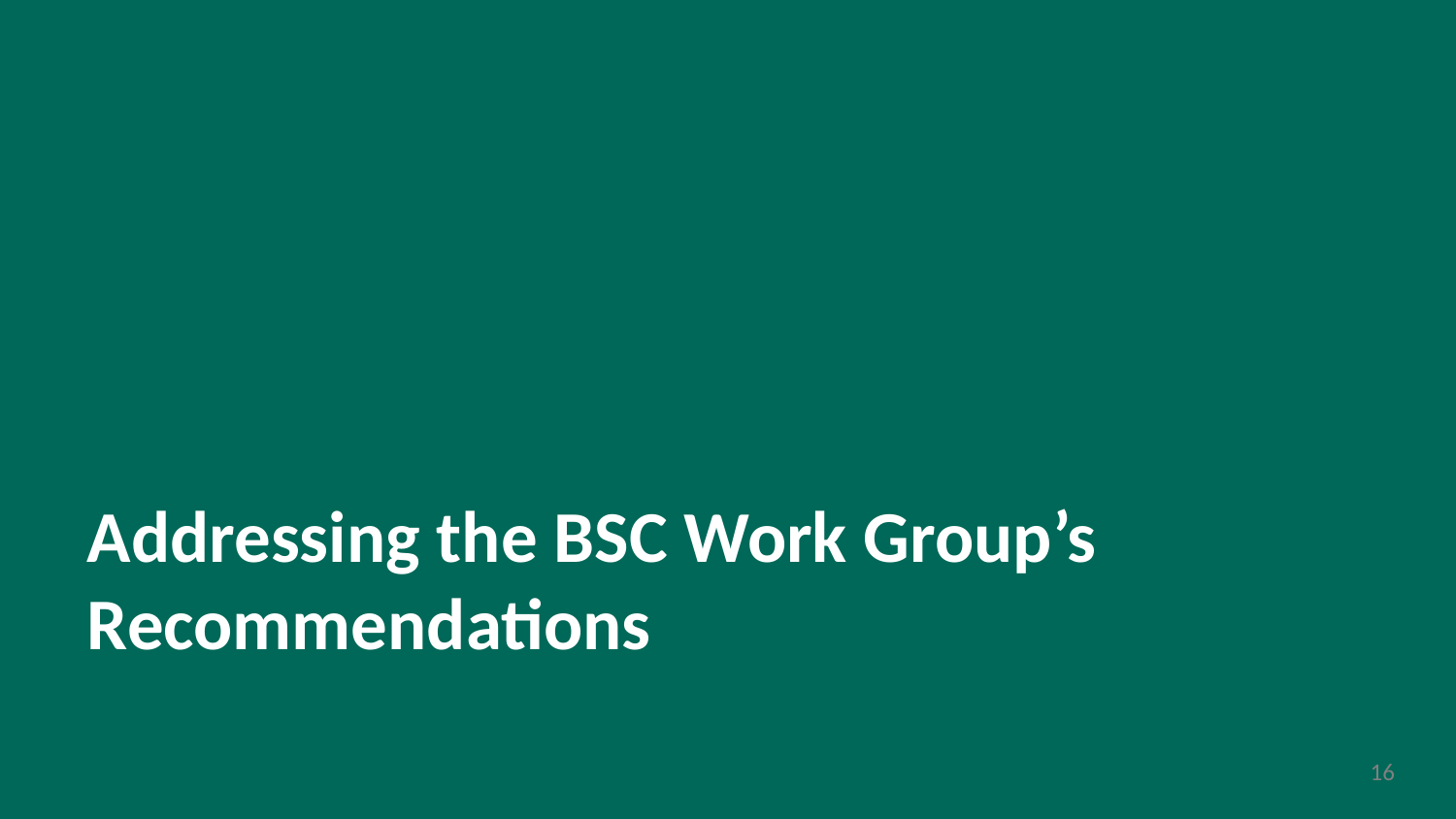

# Addressing the BSC Work Group’s Recommendations